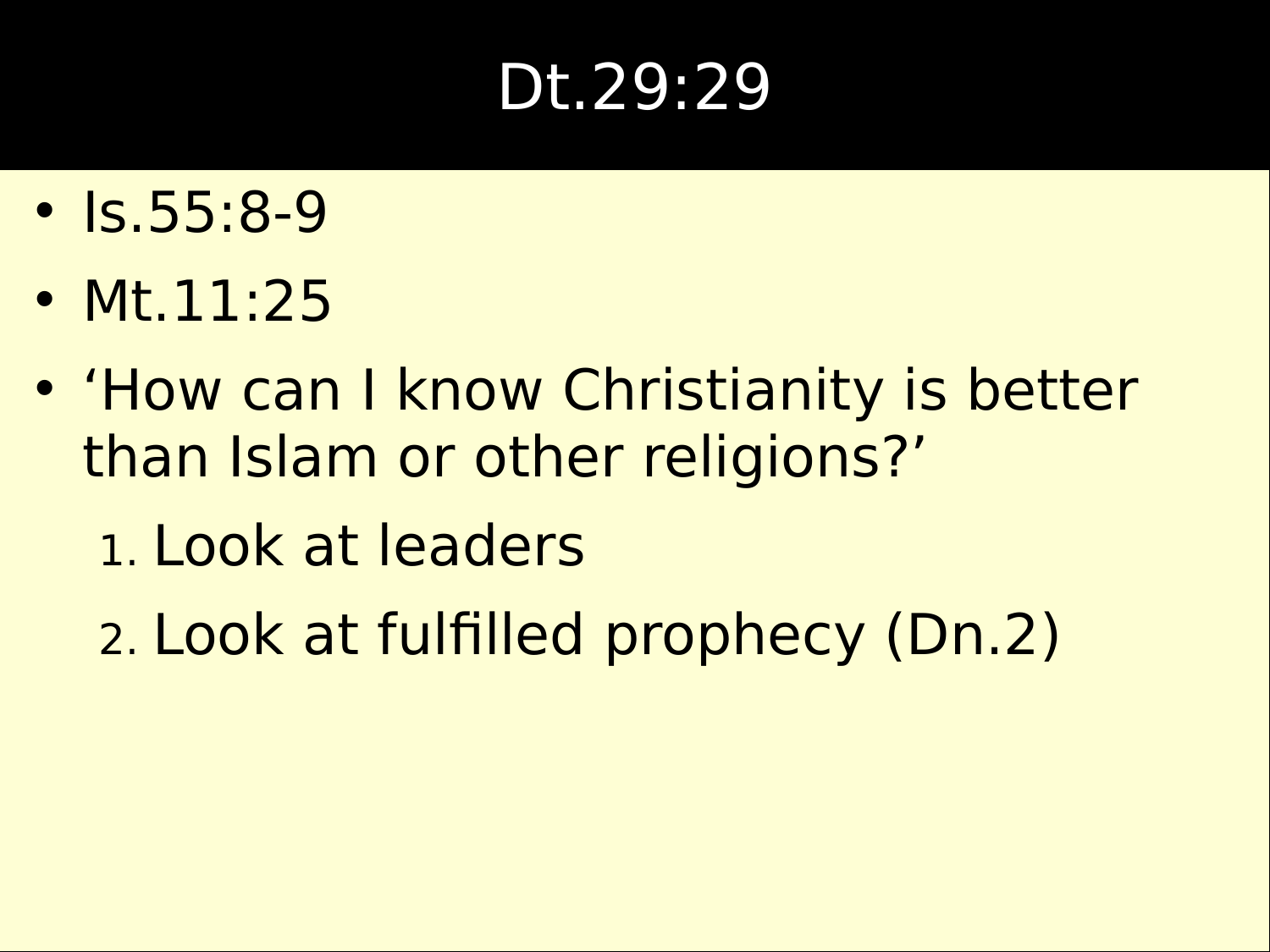

# Dt.29:29
Is.55:8-9
Mt.11:25
‘How can I know Christianity is better than Islam or other religions?’
1. Look at leaders
2. Look at fulfilled prophecy (Dn.2)